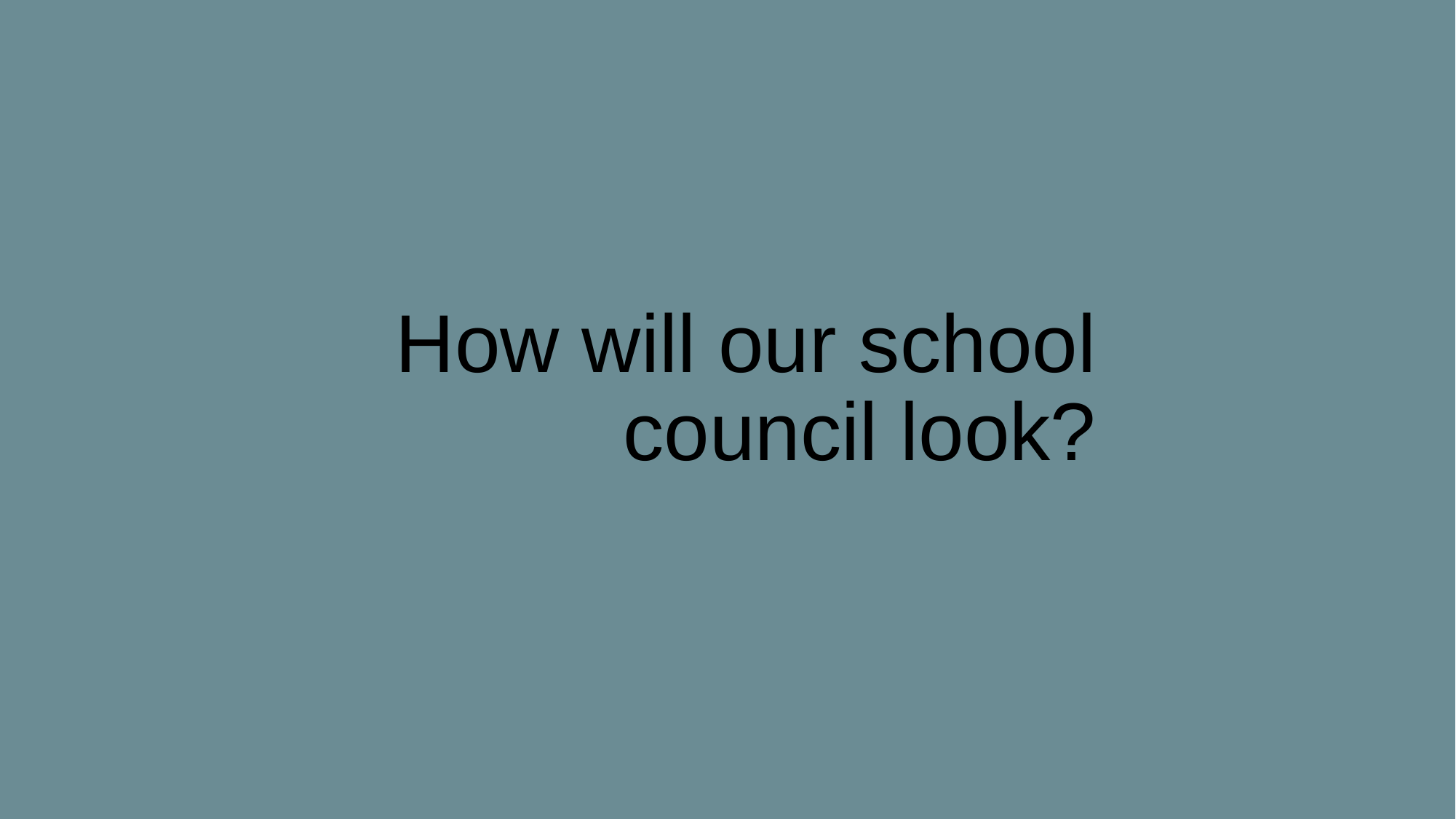

# How will our school council look?